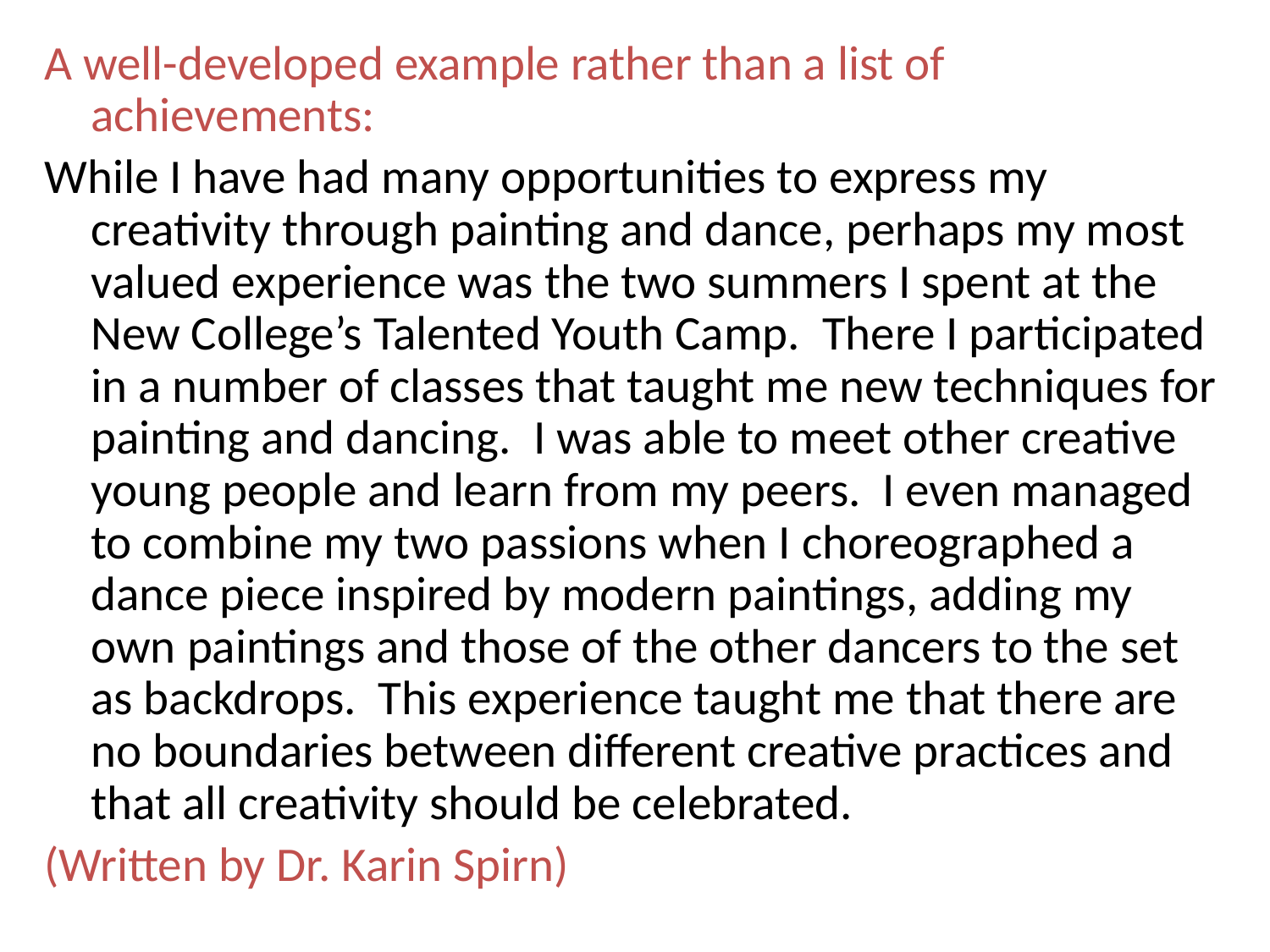

A well-developed example rather than a list of achievements:
While I have had many opportunities to express my creativity through painting and dance, perhaps my most valued experience was the two summers I spent at the New College’s Talented Youth Camp.  There I participated in a number of classes that taught me new techniques for painting and dancing.  I was able to meet other creative young people and learn from my peers.  I even managed to combine my two passions when I choreographed a dance piece inspired by modern paintings, adding my own paintings and those of the other dancers to the set as backdrops.  This experience taught me that there are no boundaries between different creative practices and that all creativity should be celebrated.
(Written by Dr. Karin Spirn)